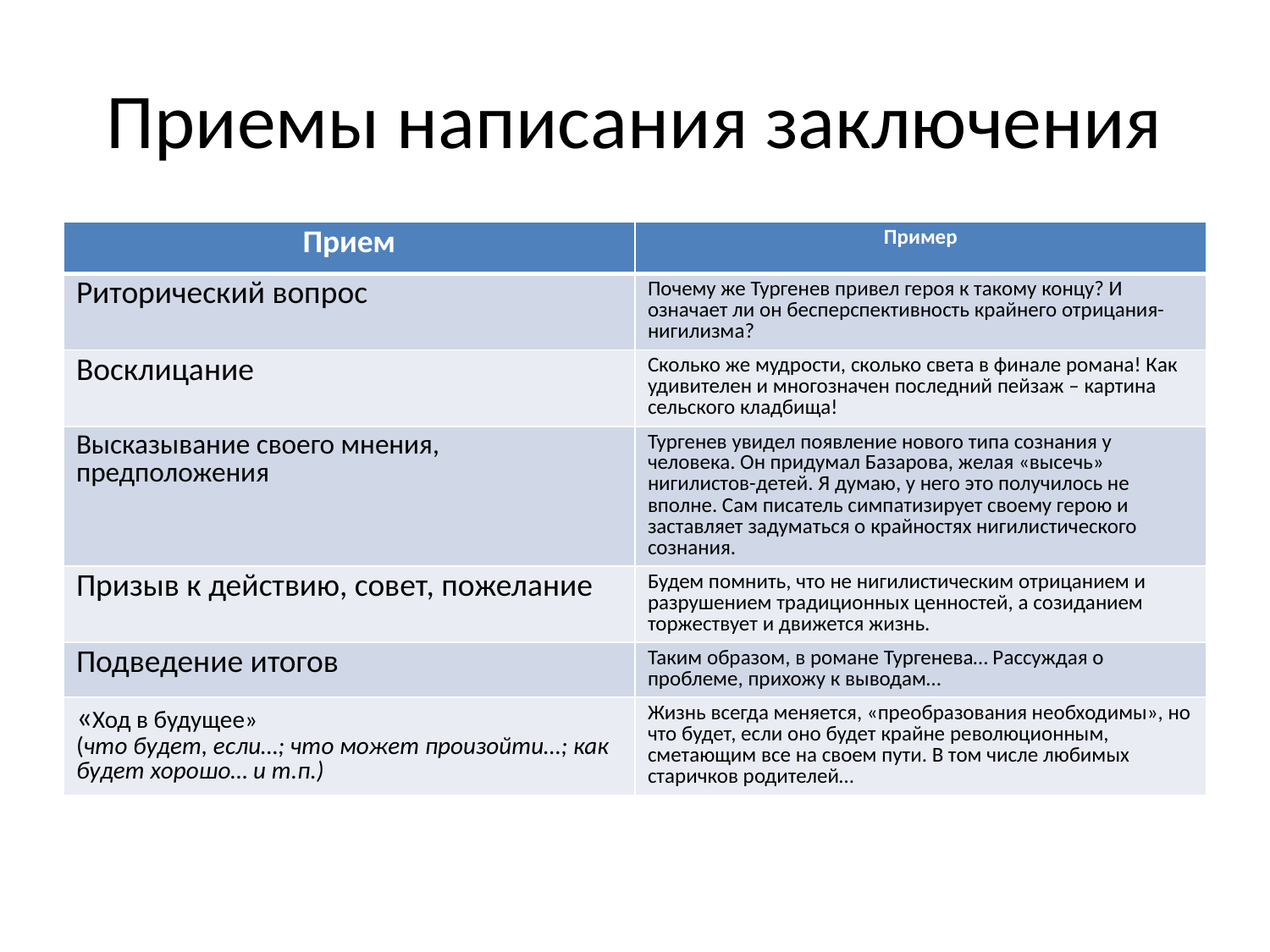

# Приемы написания заключения
| Прием | Пример |
| --- | --- |
| Риторический вопрос | Почему же Тургенев привел героя к такому концу? И означает ли он бесперспективность крайнего отрицания- нигилизма? |
| Восклицание | Сколько же мудрости, сколько света в финале романа! Как удивителен и многозначен последний пейзаж – картина сельского кладбища! |
| Высказывание своего мнения, предположения | Тургенев увидел появление нового типа сознания у человека. Он придумал Базарова, желая «высечь» нигилистов-детей. Я думаю, у него это получилось не вполне. Сам писатель симпатизирует своему герою и заставляет задуматься о крайностях нигилистического сознания. |
| Призыв к действию, совет, пожелание | Будем помнить, что не нигилистическим отрицанием и разрушением традиционных ценностей, а созиданием торжествует и движется жизнь. |
| Подведение итогов | Таким образом, в романе Тургенева… Рассуждая о проблеме, прихожу к выводам… |
| «Ход в будущее» (что будет, если…; что может произойти…; как будет хорошо… и т.п.) | Жизнь всегда меняется, «преобразования необходимы», но что будет, если оно будет крайне революционным, сметающим все на своем пути. В том числе любимых старичков родителей… |